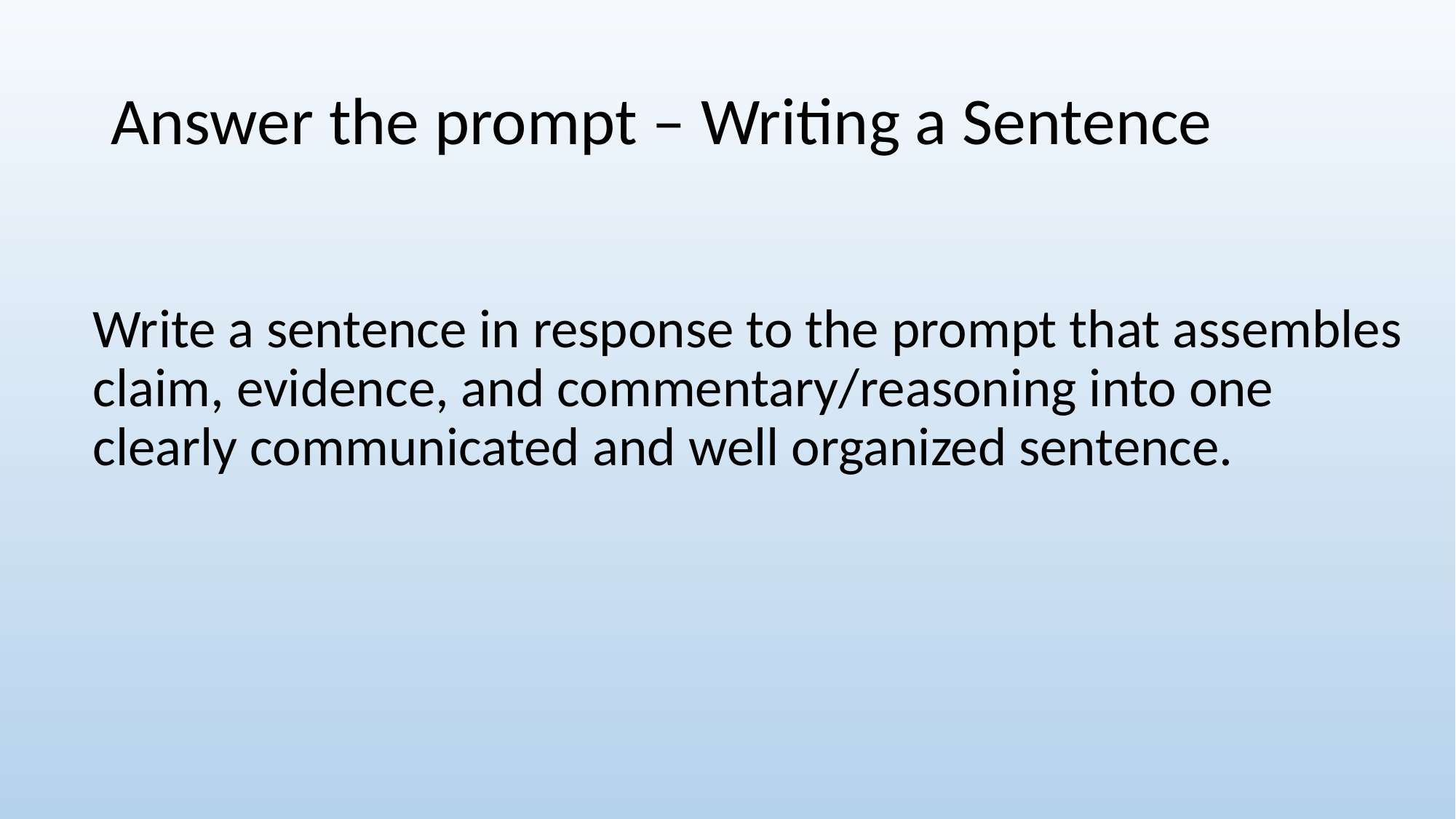

# Answer the prompt – Writing a Sentence
Write a sentence in response to the prompt that assembles claim, evidence, and commentary/reasoning into one clearly communicated and well organized sentence.